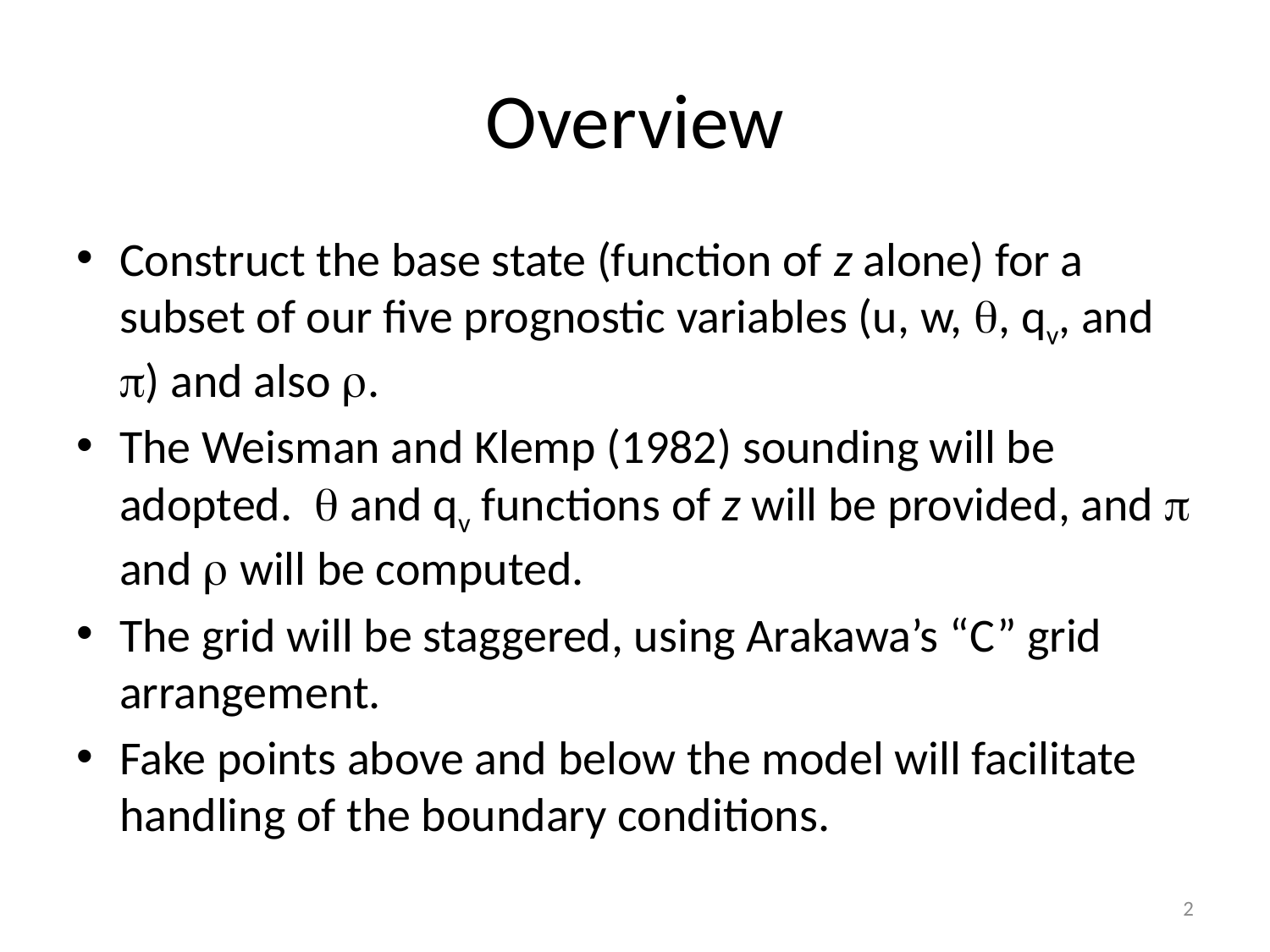

# Overview
Construct the base state (function of z alone) for a subset of our five prognostic variables (u, w, θ, qv, and π) and also ρ.
The Weisman and Klemp (1982) sounding will be adopted.  θ and qv functions of z will be provided, and π and ρ will be computed.
The grid will be staggered, using Arakawa’s “C” grid arrangement.
Fake points above and below the model will facilitate handling of the boundary conditions.
2